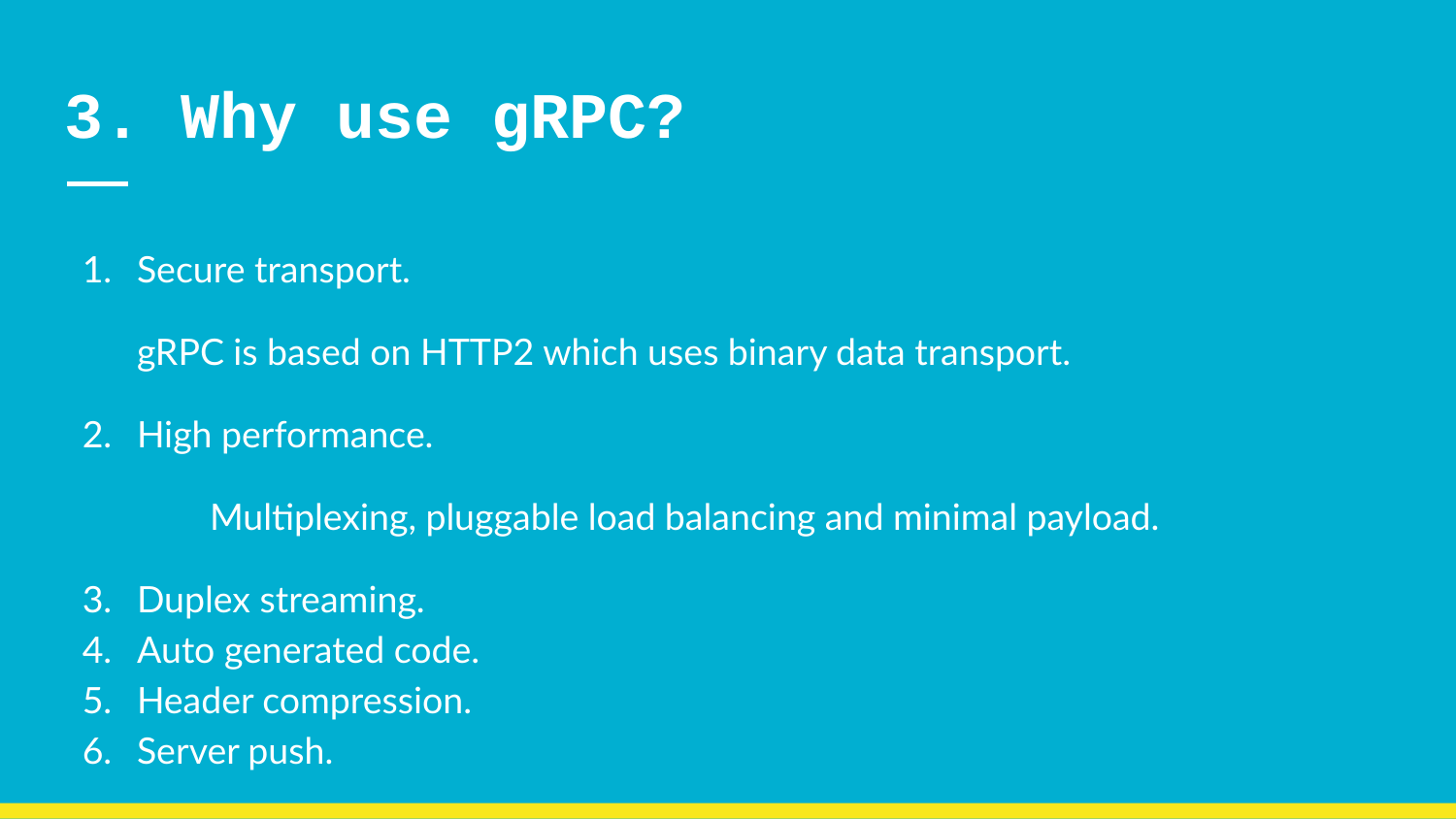

# 3. Why use gRPC?
Secure transport.
gRPC is based on HTTP2 which uses binary data transport.
High performance.
	Multiplexing, pluggable load balancing and minimal payload.
Duplex streaming.
Auto generated code.
Header compression.
Server push.